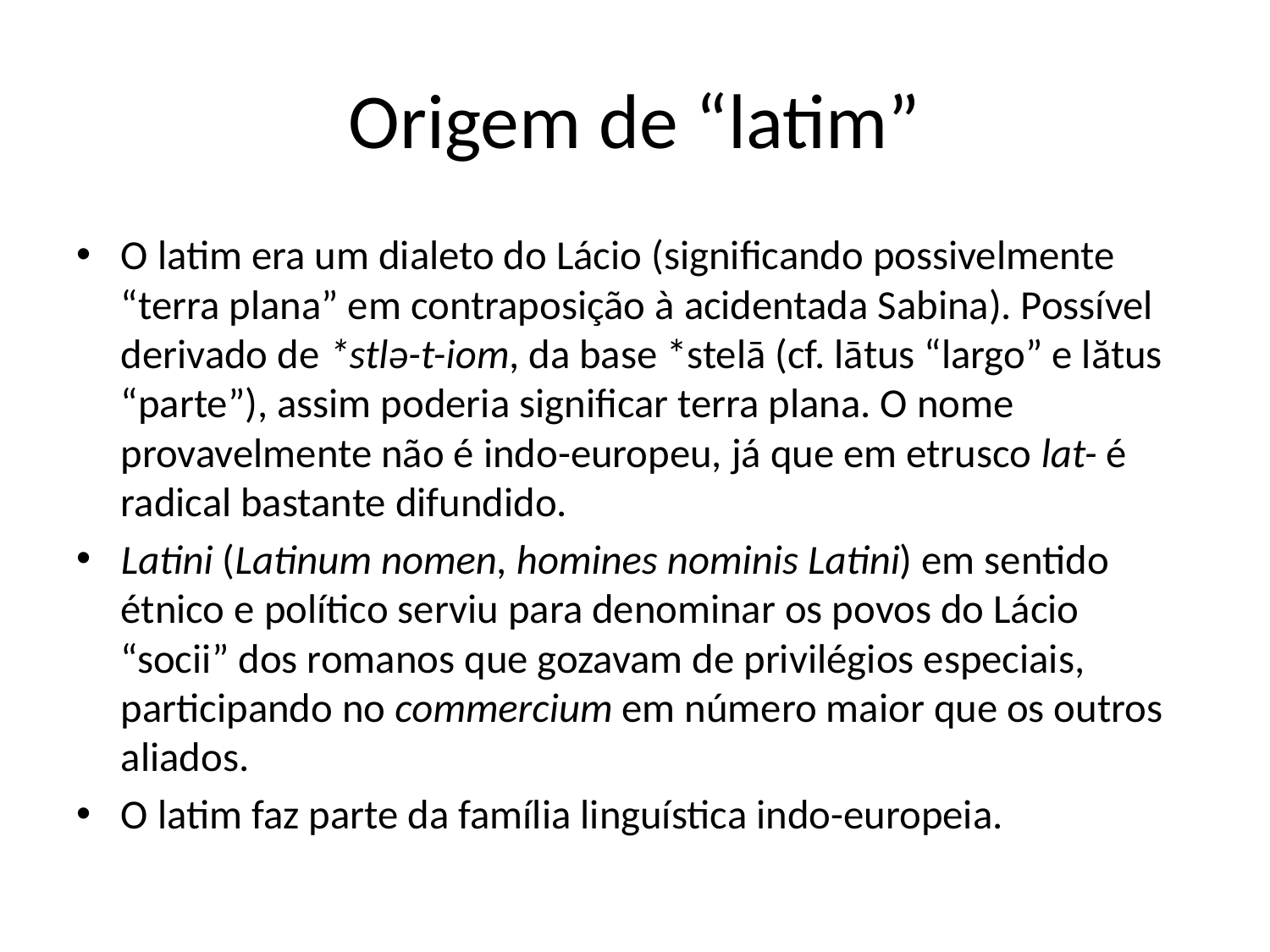

# Origem de “latim”
O latim era um dialeto do Lácio (significando possivelmente “terra plana” em contraposição à acidentada Sabina). Possível derivado de *stlə-t-iom, da base *stelā (cf. lātus “largo” e lătus “parte”), assim poderia significar terra plana. O nome provavelmente não é indo-europeu, já que em etrusco lat- é radical bastante difundido.
Latini (Latinum nomen, homines nominis Latini) em sentido étnico e político serviu para denominar os povos do Lácio “socii” dos romanos que gozavam de privilégios especiais, participando no commercium em número maior que os outros aliados.
O latim faz parte da família linguística indo-europeia.